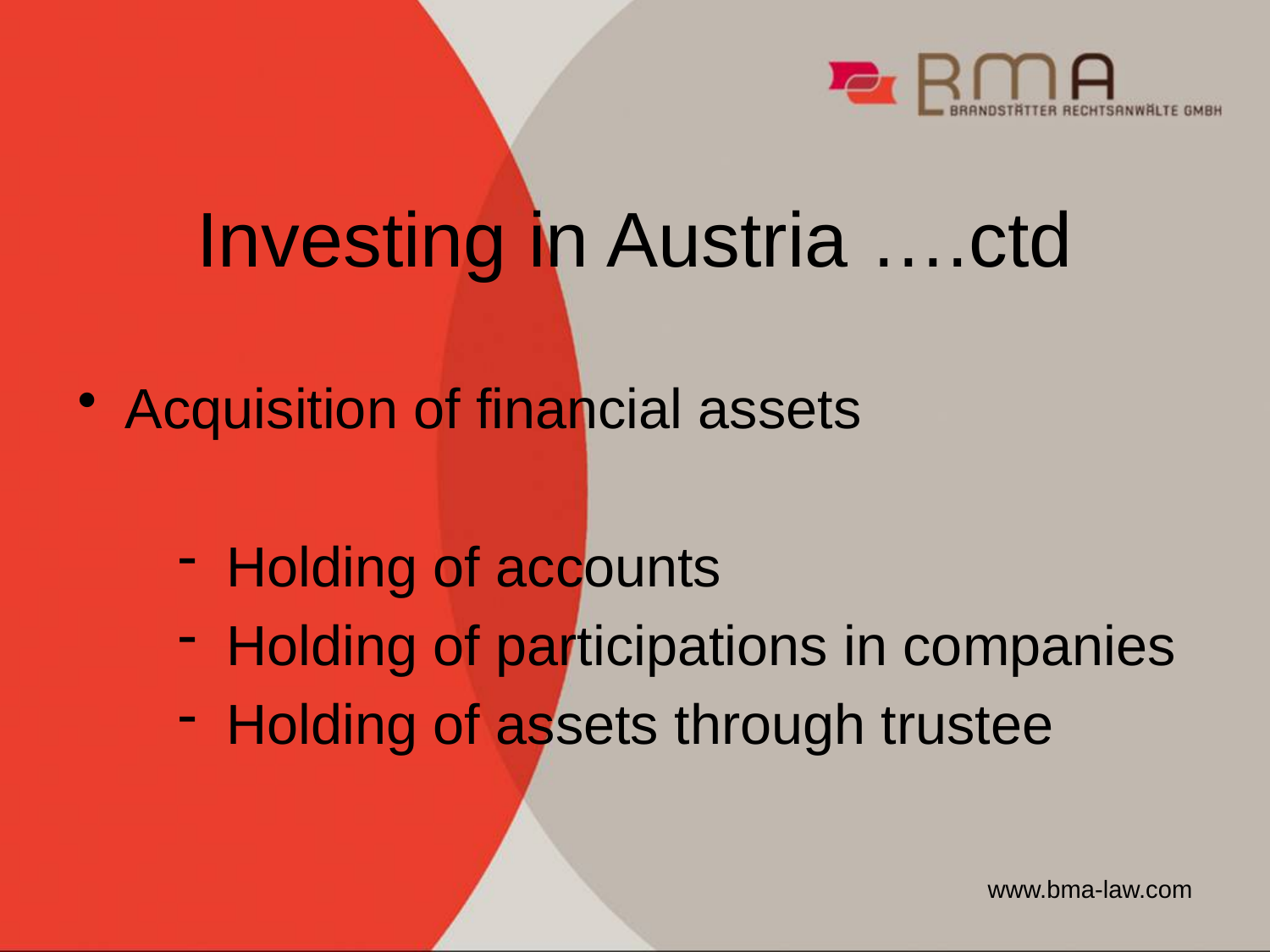

# Investing in Austria ….ctd
Acquisition of financial assets

Holding of accounts
Holding of participations in companies
Holding of assets through trustee